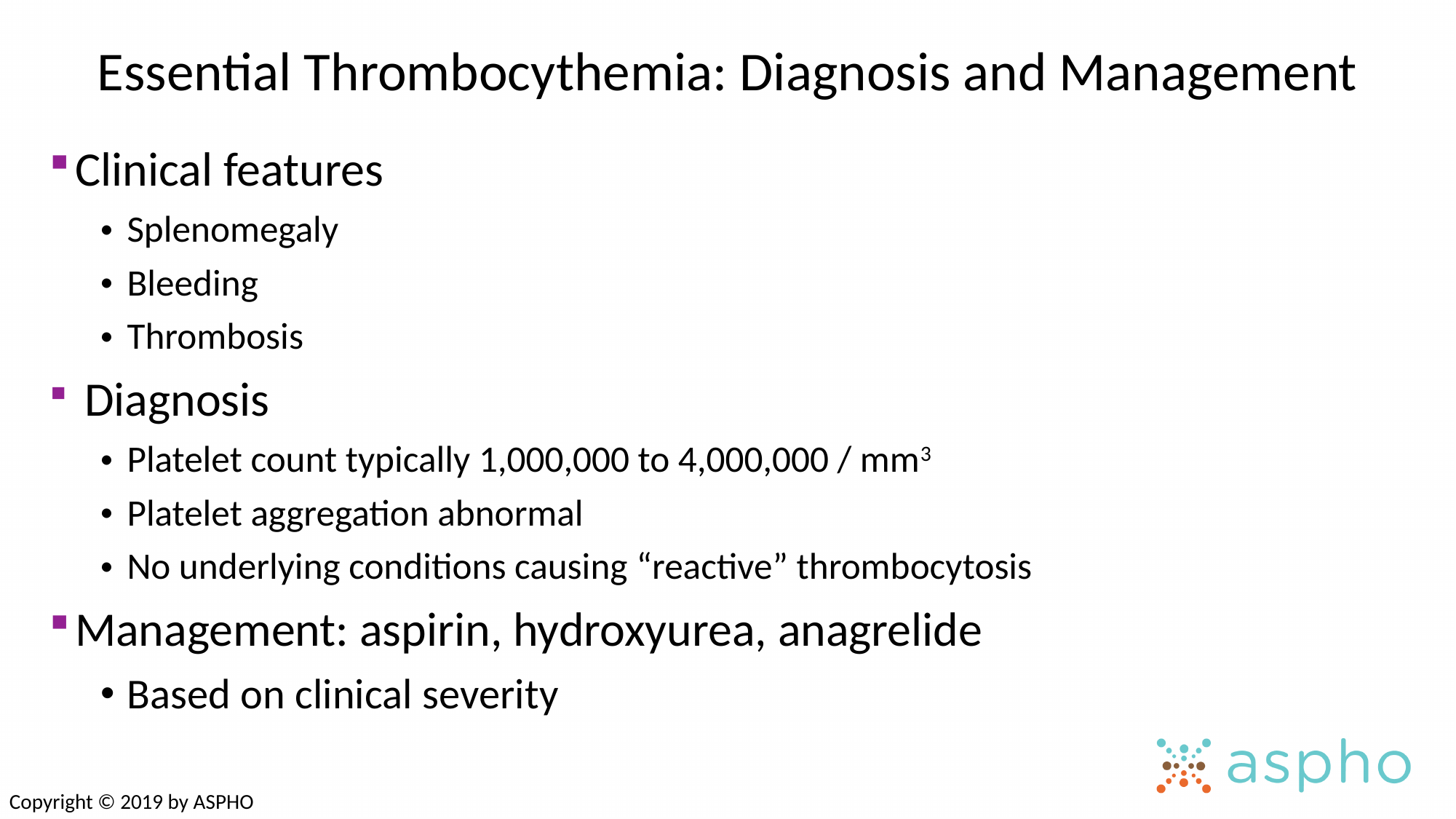

Essential Thrombocythemia: Diagnosis and Management
Clinical features
Splenomegaly
Bleeding
Thrombosis
 Diagnosis
Platelet count typically 1,000,000 to 4,000,000 / mm3
Platelet aggregation abnormal
No underlying conditions causing “reactive” thrombocytosis
Management: aspirin, hydroxyurea, anagrelide
Based on clinical severity

Copyright © 2019 by ASPHO